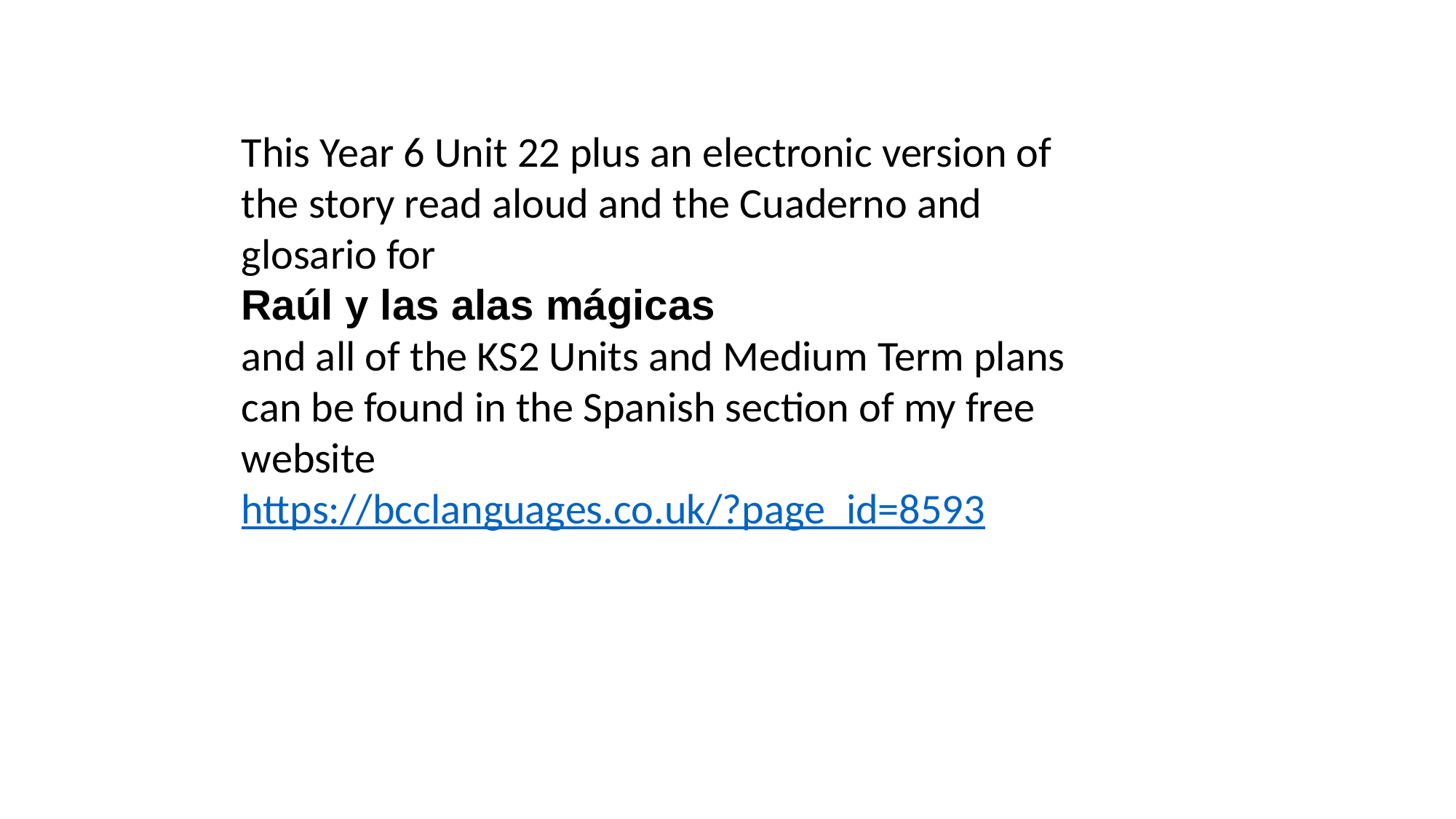

This Year 6 Unit 22 plus an electronic version of the story read aloud and the Cuaderno and glosario for
Raúl y las alas mágicas
and all of the KS2 Units and Medium Term plans can be found in the Spanish section of my free website
https://bcclanguages.co.uk/?page_id=8593